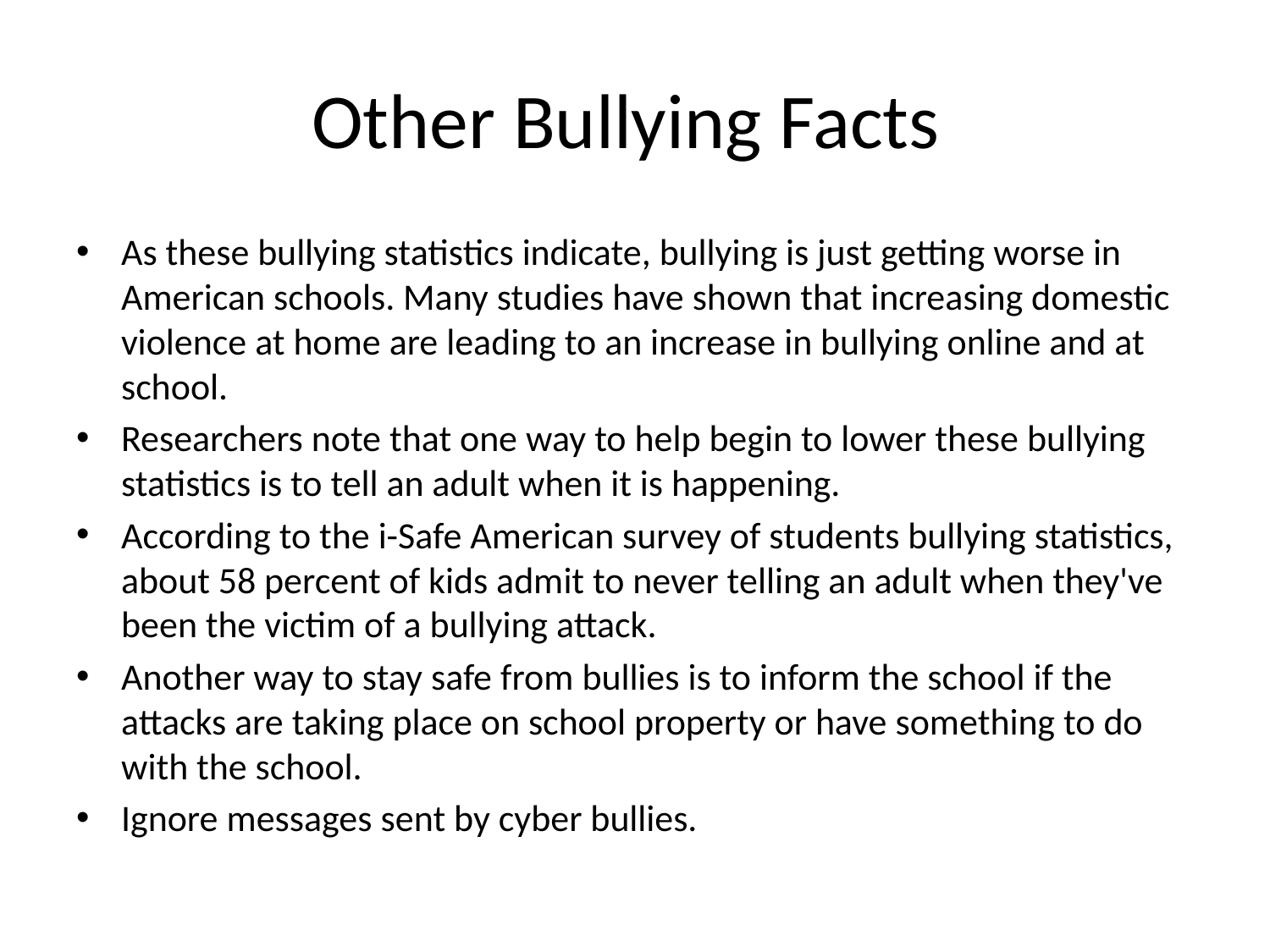

# Other Bullying Facts
As these bullying statistics indicate, bullying is just getting worse in American schools. Many studies have shown that increasing domestic violence at home are leading to an increase in bullying online and at school.
Researchers note that one way to help begin to lower these bullying statistics is to tell an adult when it is happening.
According to the i-Safe American survey of students bullying statistics, about 58 percent of kids admit to never telling an adult when they've been the victim of a bullying attack.
Another way to stay safe from bullies is to inform the school if the attacks are taking place on school property or have something to do with the school.
Ignore messages sent by cyber bullies.